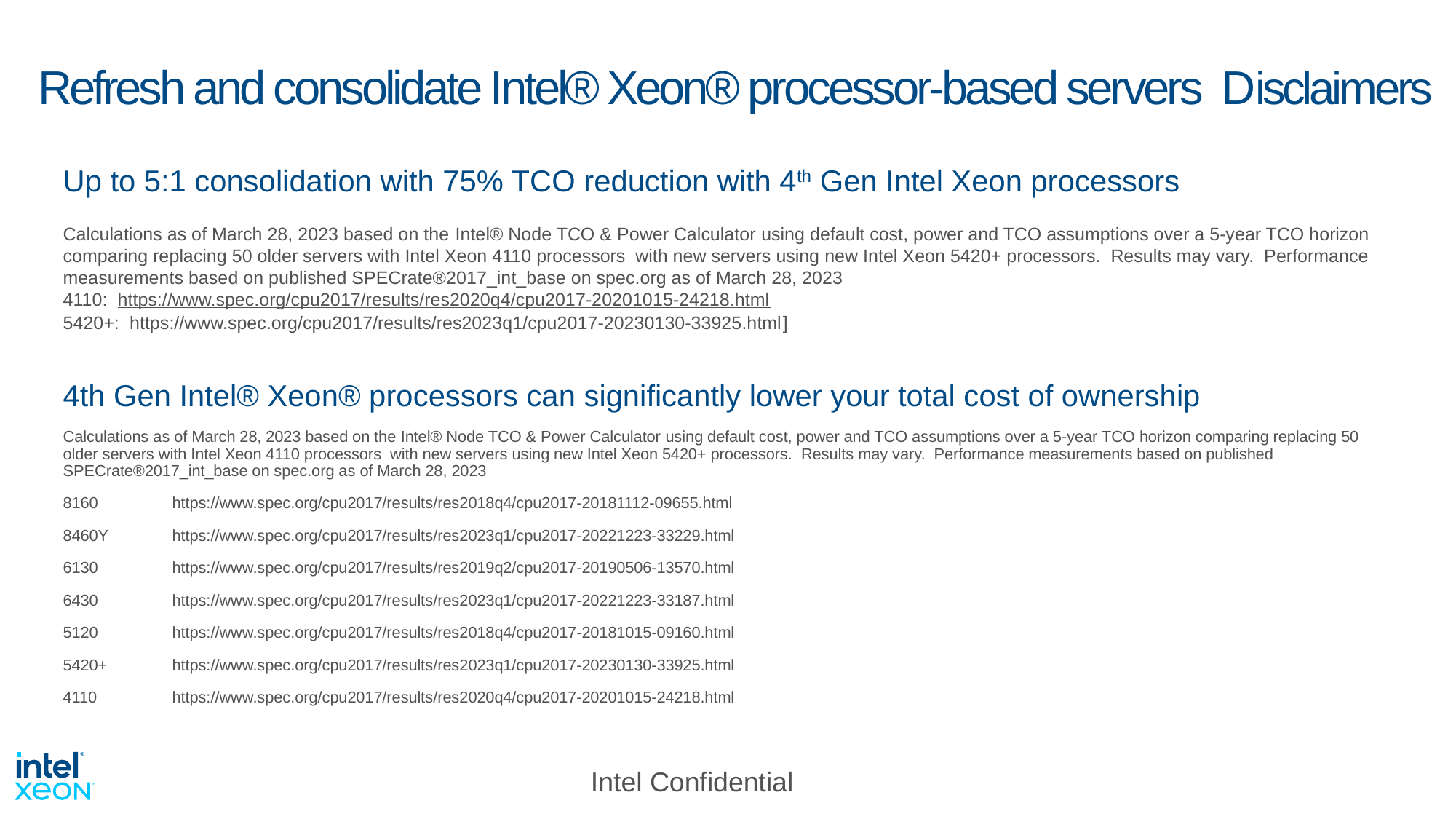

Refresh and consolidate Intel® Xeon® processor-based servers  Disclaimers
Up to 5:1 consolidation with 75% TCO reduction with 4th Gen Intel Xeon processors

Calculations as of March 28, 2023 based on the Intel® Node TCO & Power Calculator using default cost, power and TCO assumptions over a 5-year TCO horizon comparing replacing 50 older servers with Intel Xeon 4110 processors  with new servers using new Intel Xeon 5420+ processors.  Results may vary.  Performance measurements based on published SPECrate®2017_int_base on spec.org as of March 28, 2023
4110:  https://www.spec.org/cpu2017/results/res2020q4/cpu2017-20201015-24218.html
5420+:  https://www.spec.org/cpu2017/results/res2023q1/cpu2017-20230130-33925.html]

4th Gen Intel® Xeon® processors can significantly lower your total cost of ownership
Calculations as of March 28, 2023 based on the Intel® Node TCO & Power Calculator using default cost, power and TCO assumptions over a 5-year TCO horizon comparing replacing 50 older servers with Intel Xeon 4110 processors  with new servers using new Intel Xeon 5420+ processors.  Results may vary.  Performance measurements based on published SPECrate®2017_int_base on spec.org as of March 28, 2023
8160  	https://www.spec.org/cpu2017/results/res2018q4/cpu2017-20181112-09655.html
8460Y	https://www.spec.org/cpu2017/results/res2023q1/cpu2017-20221223-33229.html
6130	https://www.spec.org/cpu2017/results/res2019q2/cpu2017-20190506-13570.html
6430	https://www.spec.org/cpu2017/results/res2023q1/cpu2017-20221223-33187.html
5120	https://www.spec.org/cpu2017/results/res2018q4/cpu2017-20181015-09160.html
5420+	https://www.spec.org/cpu2017/results/res2023q1/cpu2017-20230130-33925.html
4110	https://www.spec.org/cpu2017/results/res2020q4/cpu2017-20201015-24218.html